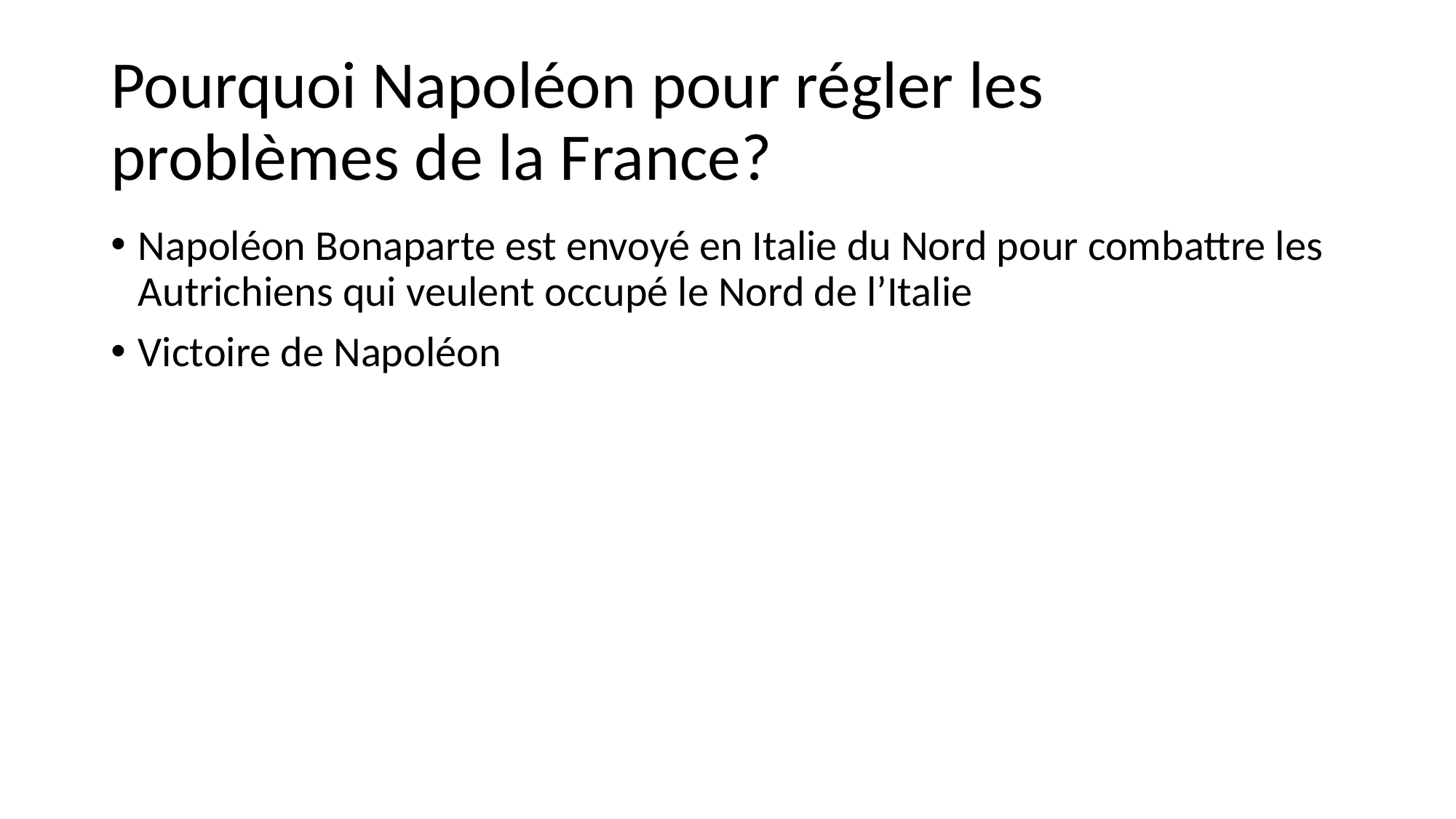

# Pourquoi Napoléon pour régler les problèmes de la France?
Napoléon Bonaparte est envoyé en Italie du Nord pour combattre les Autrichiens qui veulent occupé le Nord de l’Italie
Victoire de Napoléon